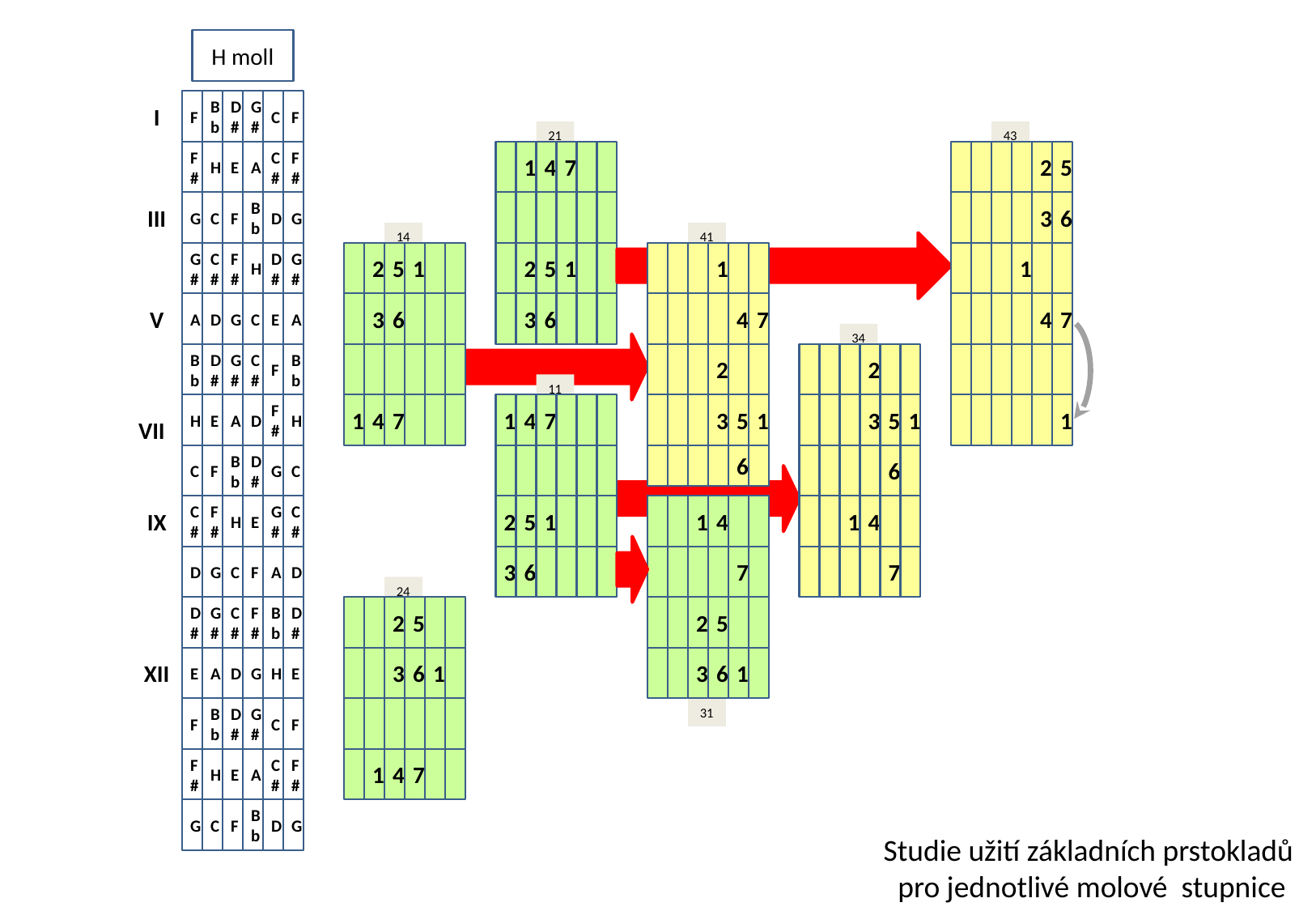

H moll
I
F
Bb
D#
G#
C
F

21
43
14
41
34
11
24
31
F#
H
E
A
C#
F#

1
4
7

2
5
III
G
C
F
Bb
D
G

3
6
G#
C#
F#
H
D#
G#

2
5
1

2
5
1

1

1

V
A
D
G
C
E
A

3
6

3
6

4
7

4
7

Bb
D#
G#
C#
F
Bb

2

2

H
E
A
D
F#
H
1
4
7

1
4
7

3
5
1

3
5
1

1
VII

C
F
Bb
D#
G
C

6

6

IX
C#
F#
H
E
G#
C#
2
5
1

1
4

1
4

D
G
C
F
A
D
3
6

7

7

D#
G#
C#
F#
Bb
D#

2
5

2
5

XII
E
A
D
G
H
E

3
6
1

3
6
1

F
Bb
D#
G#
C
F

F#
H
E
A
C#
F#

1
4
7

G
C
F
Bb
D
G
Studie užití základních prstokladů
pro jednotlivé molové  stupnice